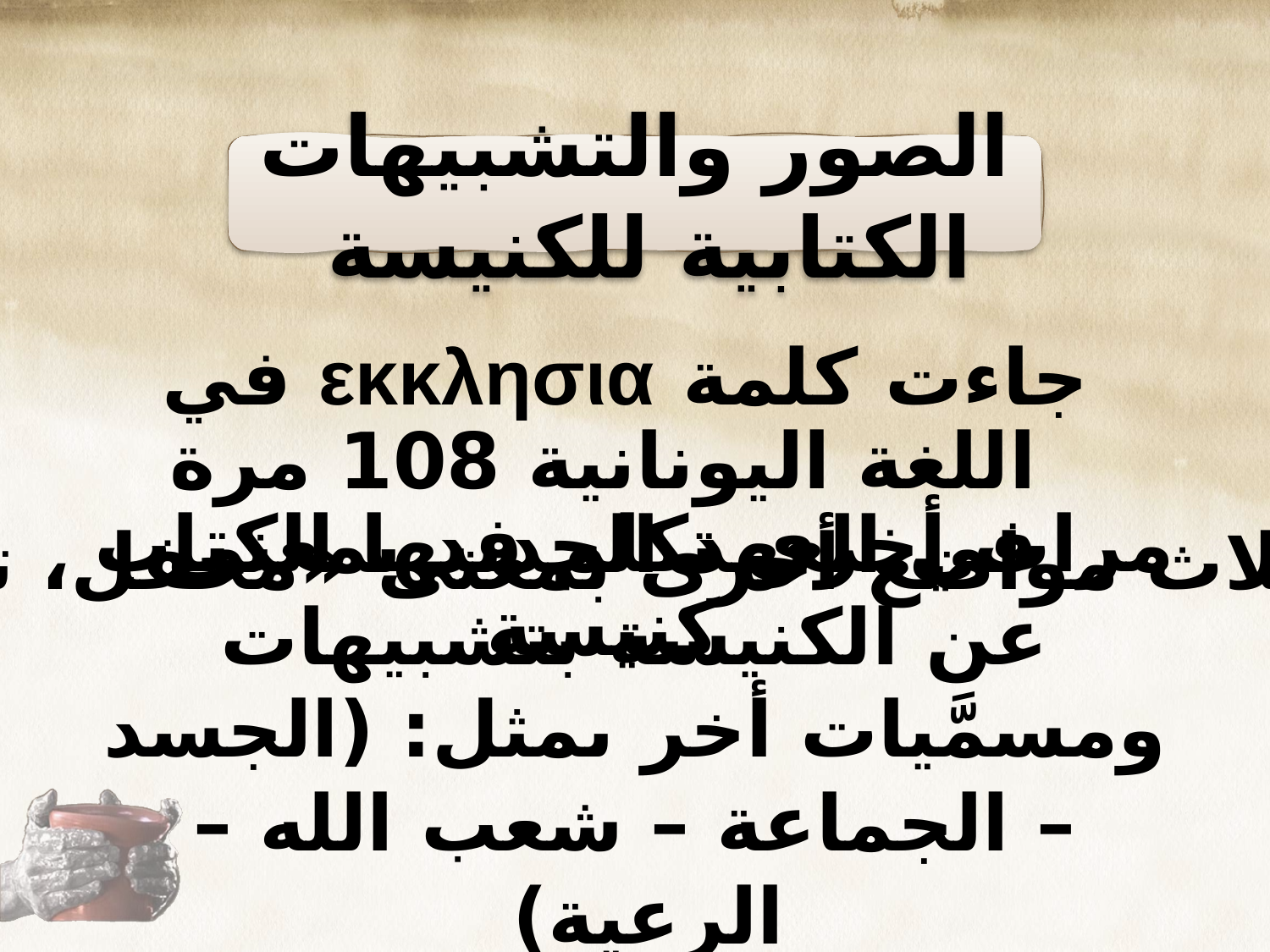

الصور والتشبيهات الكتابية للكنيسة
جاءت كلمة εκκλησια في اللغة اليونانية 108 مرة في العهد الجديد بمعنى كنيسة

وفي ثلاث مواضع أخرى بمعنى «محفل، تجمع»
مرات أخرى تكلم فيها الكتاب عن الكنيسة بتشبيهات ومسمَّيات أخر ىمثل: (الجسد – الجماعة – شعب الله – الرعية)